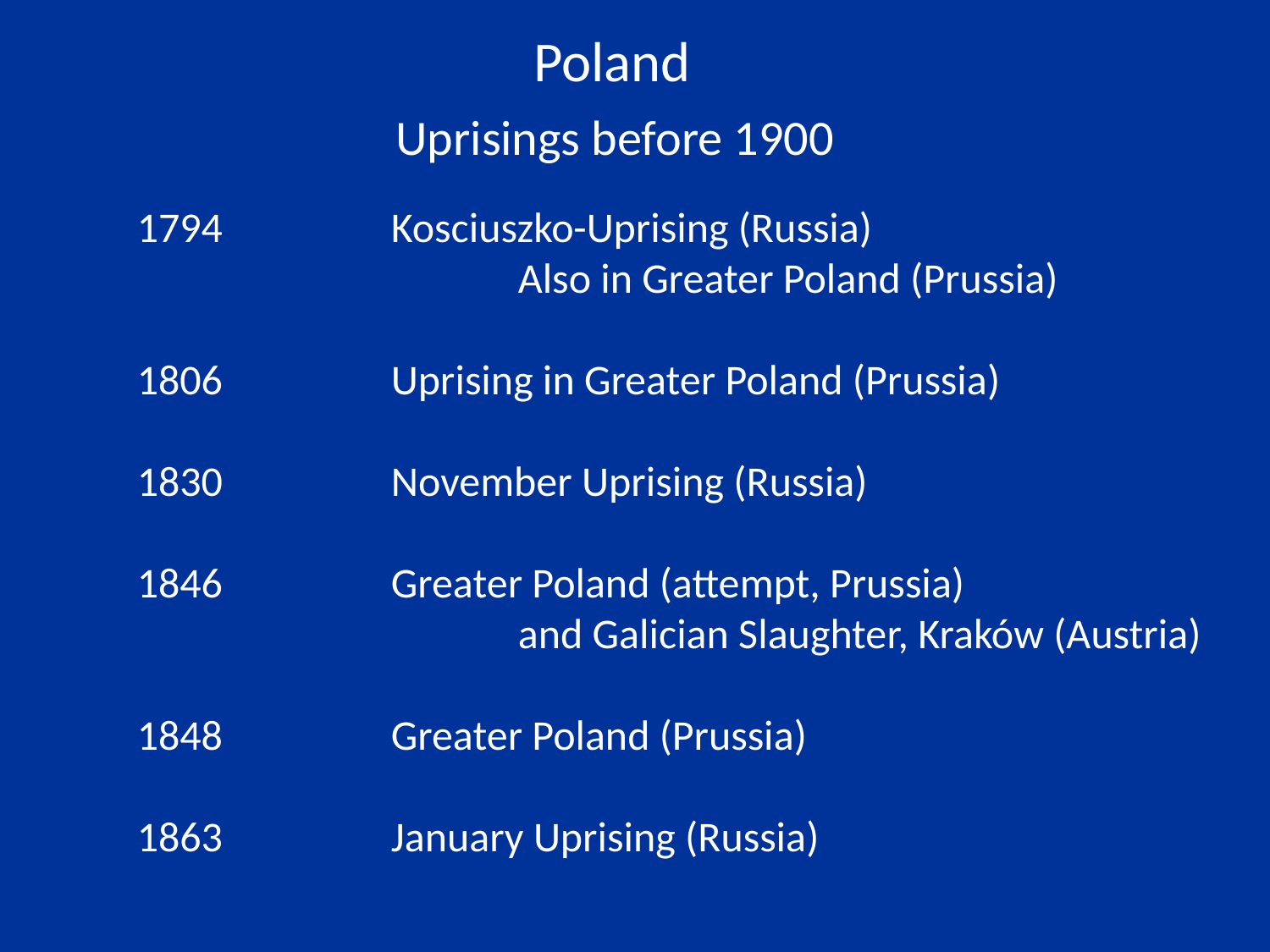

Poland
Uprisings before 1900
1794		Kosciuszko-Uprising (Russia)
			Also in Greater Poland (Prussia)

1806		Uprising in Greater Poland (Prussia)

1830		November Uprising (Russia)

1846		Greater Poland (attempt, Prussia)
		 	and Galician Slaughter, Kraków (Austria)

1848		Greater Poland (Prussia)

1863		January Uprising (Russia)